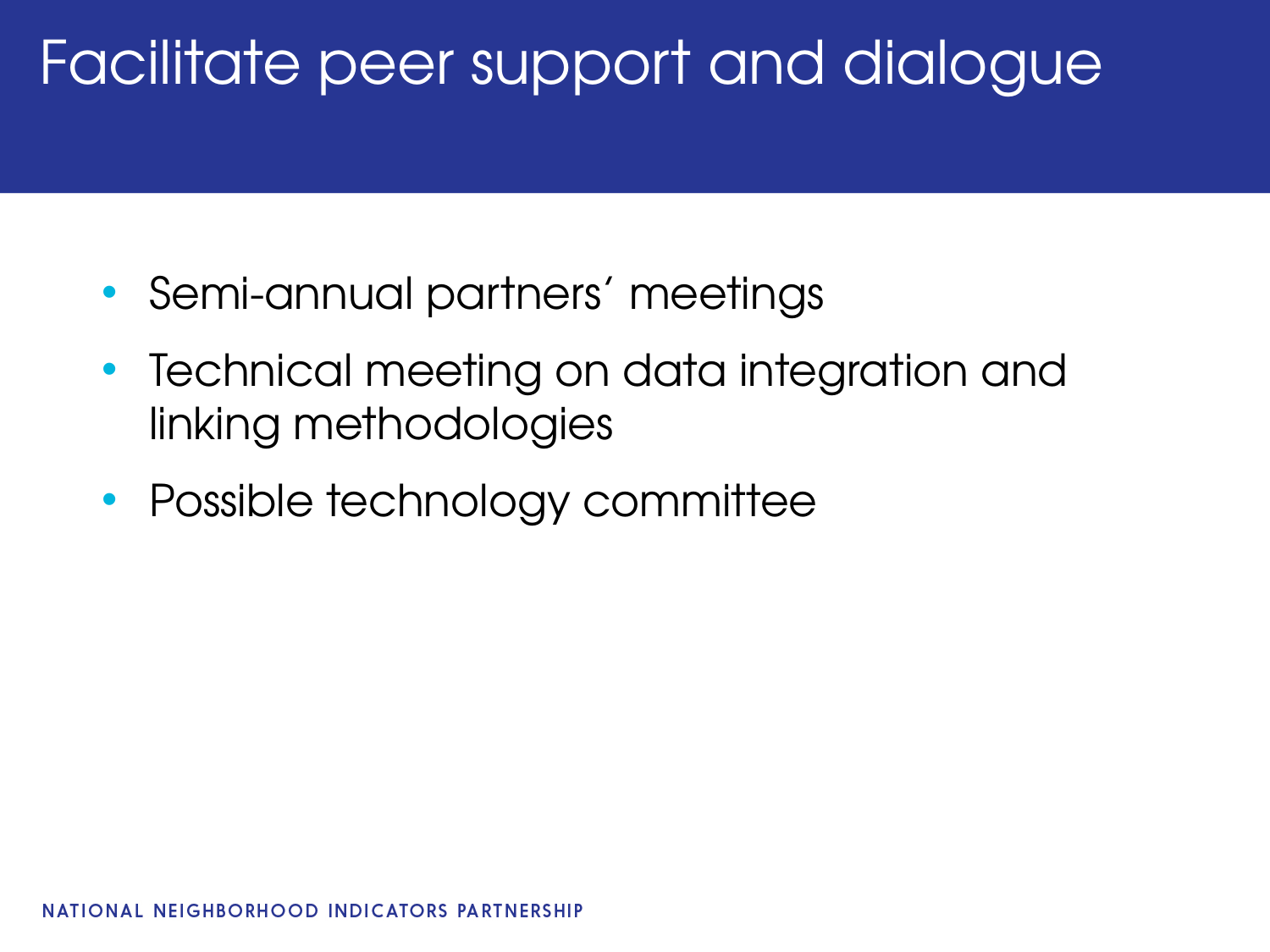

# Facilitate peer support and dialogue
Semi-annual partners’ meetings
Technical meeting on data integration and linking methodologies
Possible technology committee